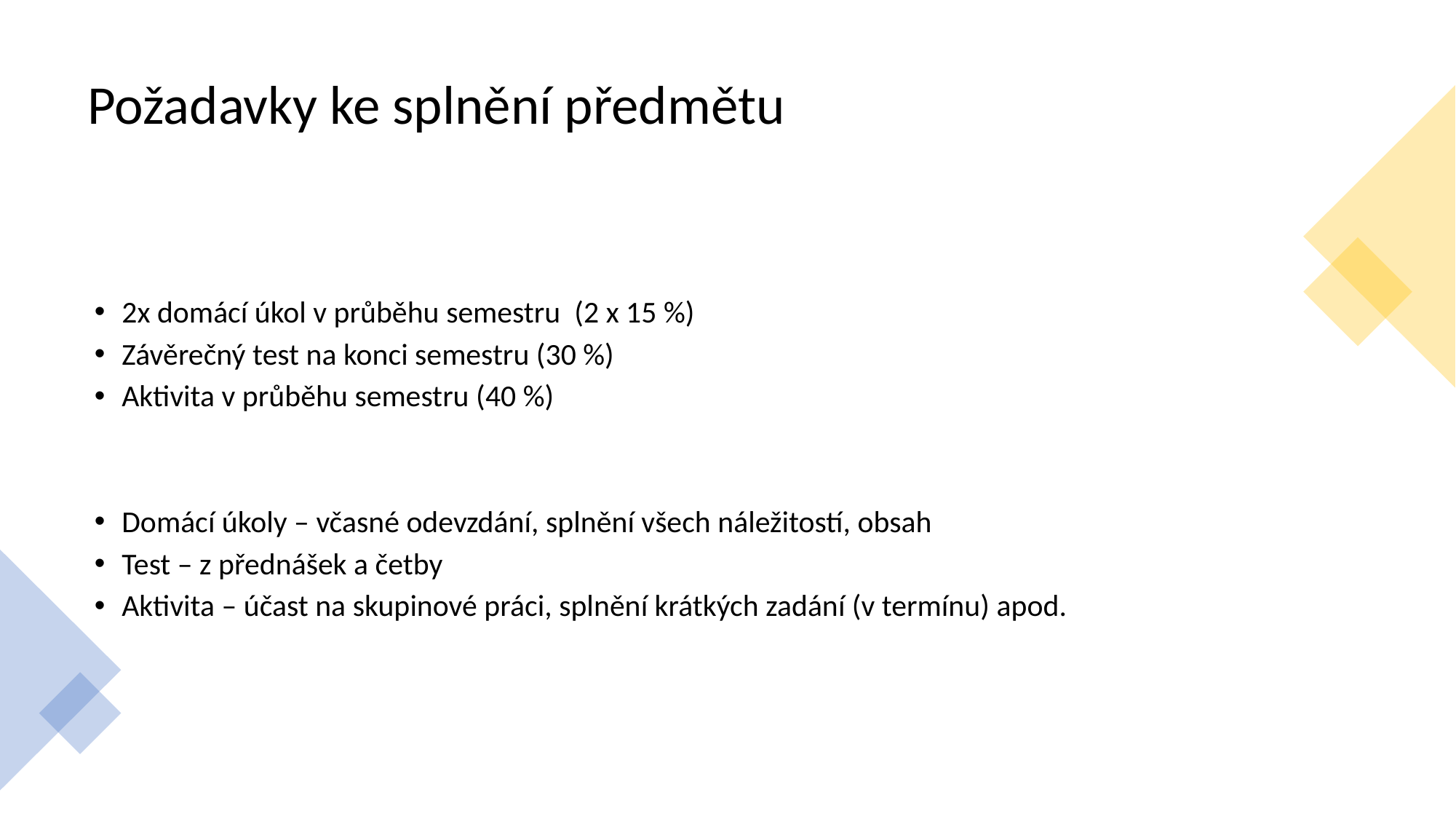

# Požadavky ke splnění předmětu

2x domácí úkol v průběhu semestru  (2 x 15 %)
Závěrečný test na konci semestru (30 %)
Aktivita v průběhu semestru (40 %)

Domácí úkoly – včasné odevzdání, splnění všech náležitostí, obsah
Test – z přednášek a četby
Aktivita – účast na skupinové práci, splnění krátkých zadání (v termínu) apod.